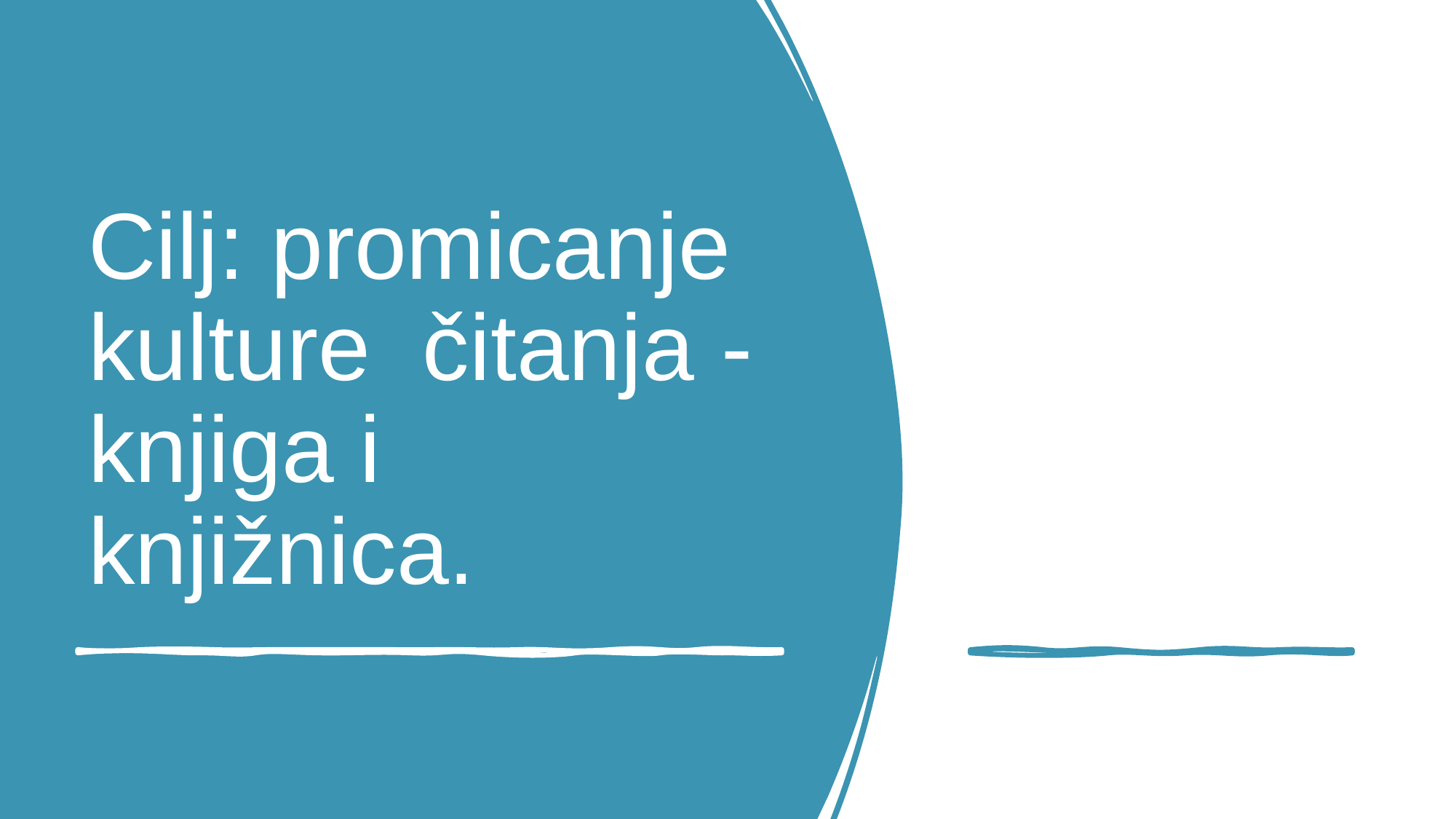

Cilj: promicanje kulture  čitanja - knjiga i knjižnica.